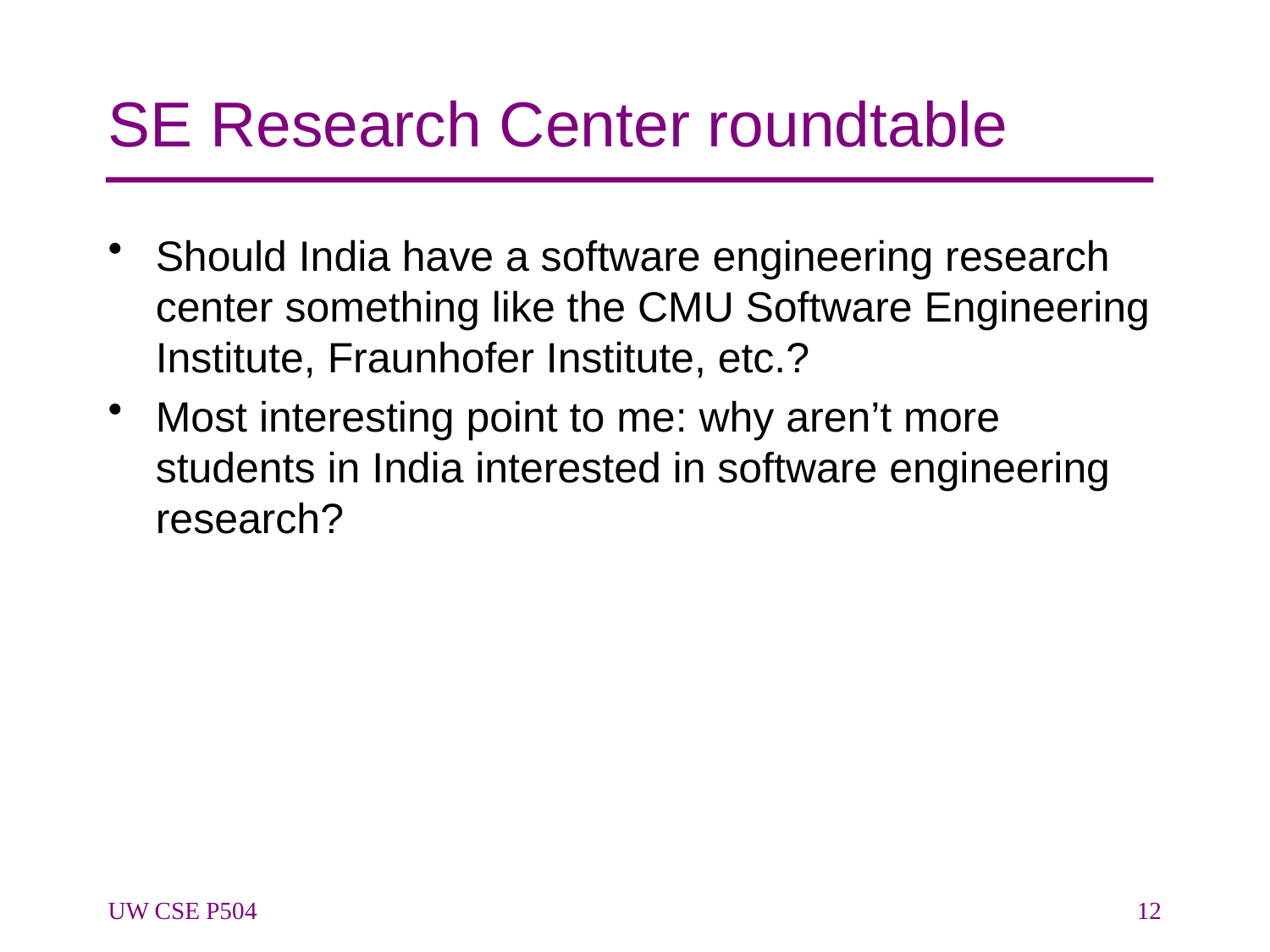

# SE Research Center roundtable
Should India have a software engineering research center something like the CMU Software Engineering Institute, Fraunhofer Institute, etc.?
Most interesting point to me: why aren’t more students in India interested in software engineering research?
UW CSE P504
12